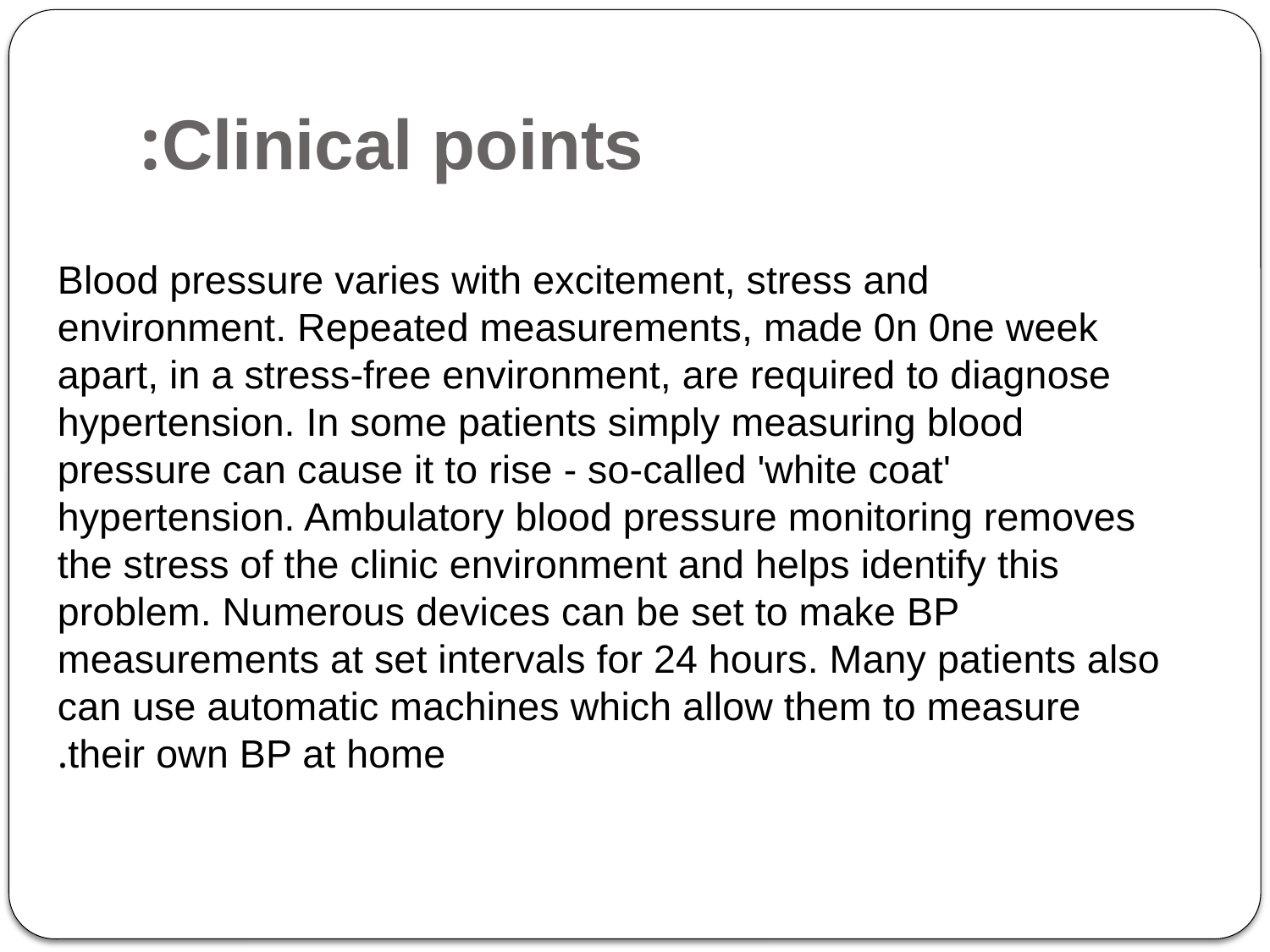

# Clinical points:
Blood pressure varies with excitement, stress and environment. Repeated measurements, made 0n 0ne week apart, in a stress-free environment, are required to diagnose hypertension. In some patients simply measuring blood pressure can cause it to rise - so-called 'white coat' hypertension. Ambulatory blood pressure monitoring removes the stress of the clinic environment and helps identify this problem. Numerous devices can be set to make BP measurements at set intervals for 24 hours. Many patients also can use automatic machines which allow them to measure their own BP at home.